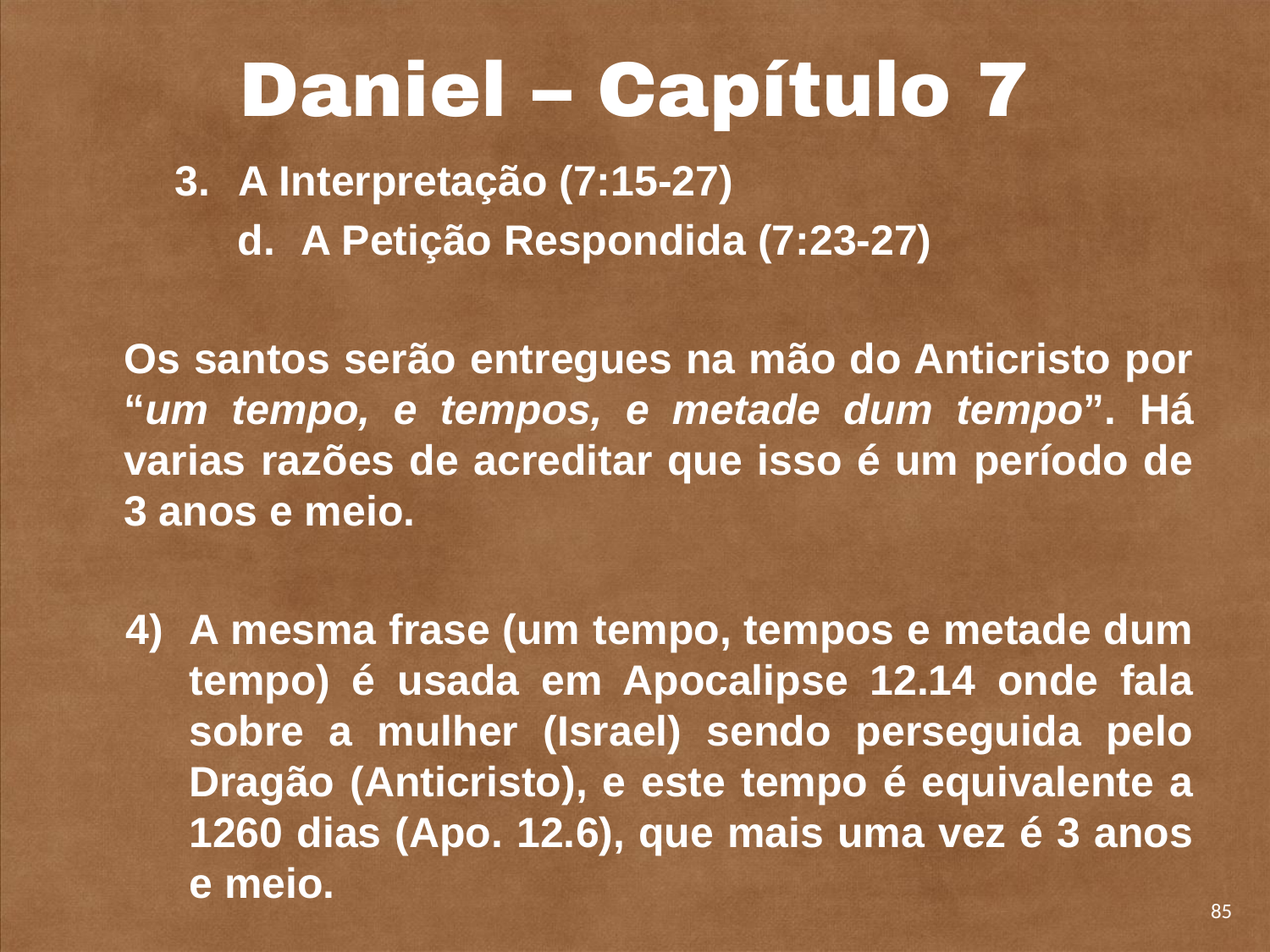

# Daniel – Capítulo 7
3.	A Interpretação (7:15-27)
d.	A Petição Respondida (7:23-27)

	Os santos serão entregues na mão do Anticristo por “um tempo, e tempos, e metade dum tempo”. Há varias razões de acreditar que isso é um período de 3 anos e meio.

4)	A mesma frase (um tempo, tempos e metade dum tempo) é usada em Apocalipse 12.14 onde fala sobre a mulher (Israel) sendo perseguida pelo Dragão (Anticristo), e este tempo é equivalente a 1260 dias (Apo. 12.6), que mais uma vez é 3 anos e meio.
85